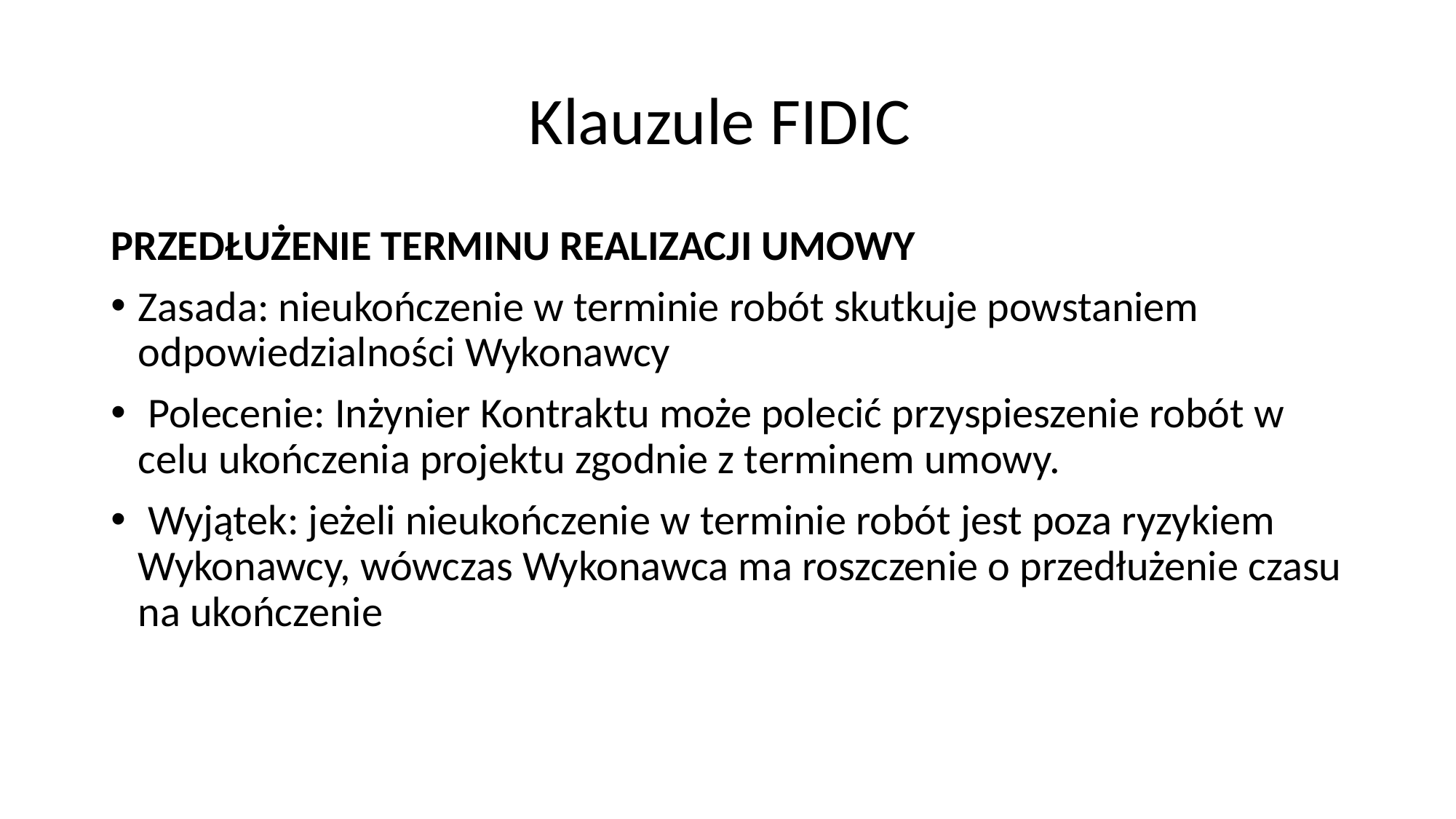

# Klauzule FIDIC
PRZEDŁUŻENIE TERMINU REALIZACJI UMOWY
Zasada: nieukończenie w terminie robót skutkuje powstaniem odpowiedzialności Wykonawcy
 Polecenie: Inżynier Kontraktu może polecić przyspieszenie robót w celu ukończenia projektu zgodnie z terminem umowy.
 Wyjątek: jeżeli nieukończenie w terminie robót jest poza ryzykiem Wykonawcy, wówczas Wykonawca ma roszczenie o przedłużenie czasu na ukończenie